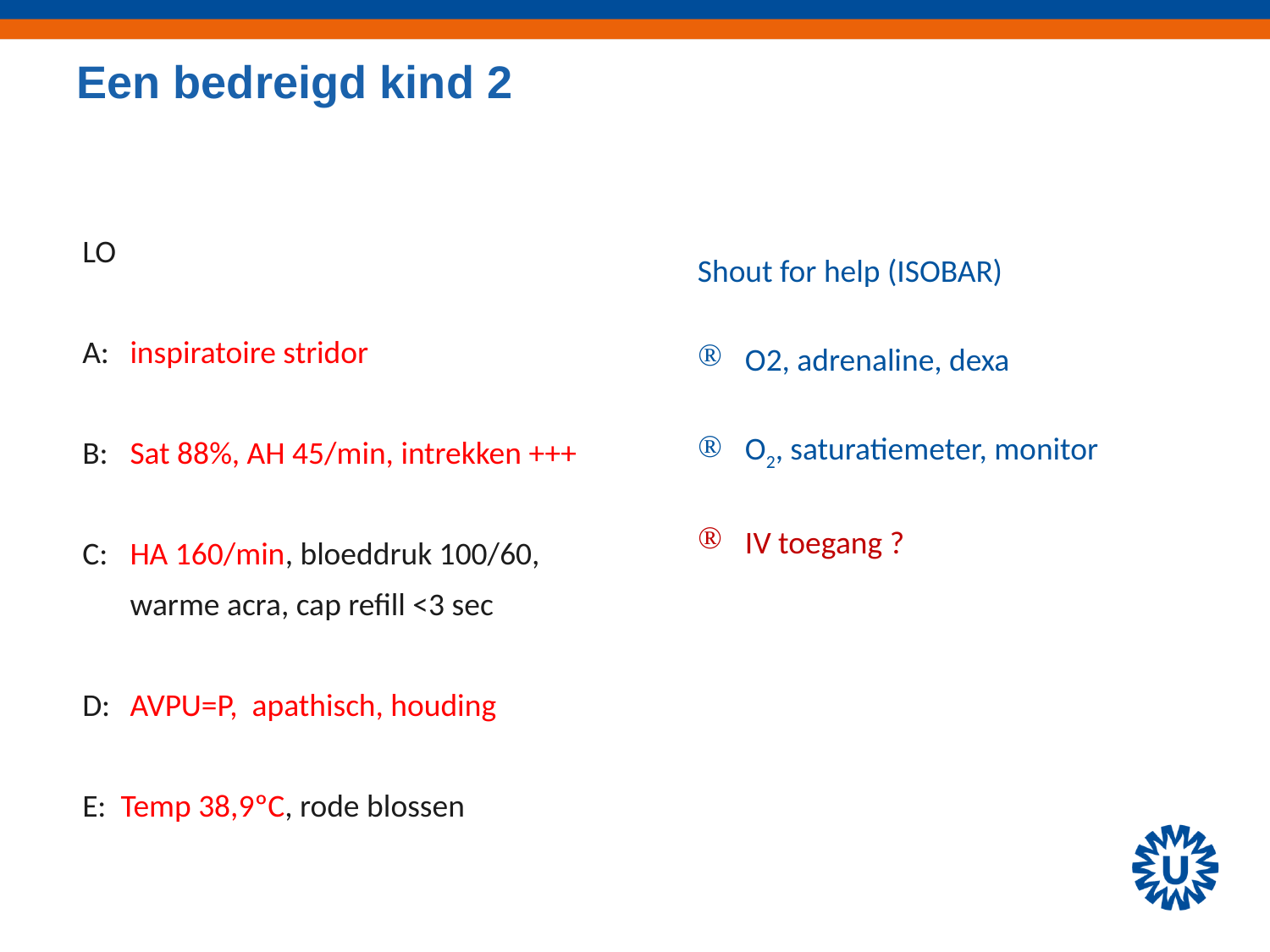

Een bedreigd kind 2
LO

A: 	inspiratoire stridor

B: 	Sat 88%, AH 45/min, intrekken +++

C: 	HA 160/min, bloeddruk 100/60,
	warme acra, cap refill <3 sec

D: 	AVPU=P,  apathisch, houding

E:  Temp 38,9ºC, rode blossen

Shout for help (ISOBAR)

O2, adrenaline, dexa

O2, saturatiemeter, monitor

IV toegang ?